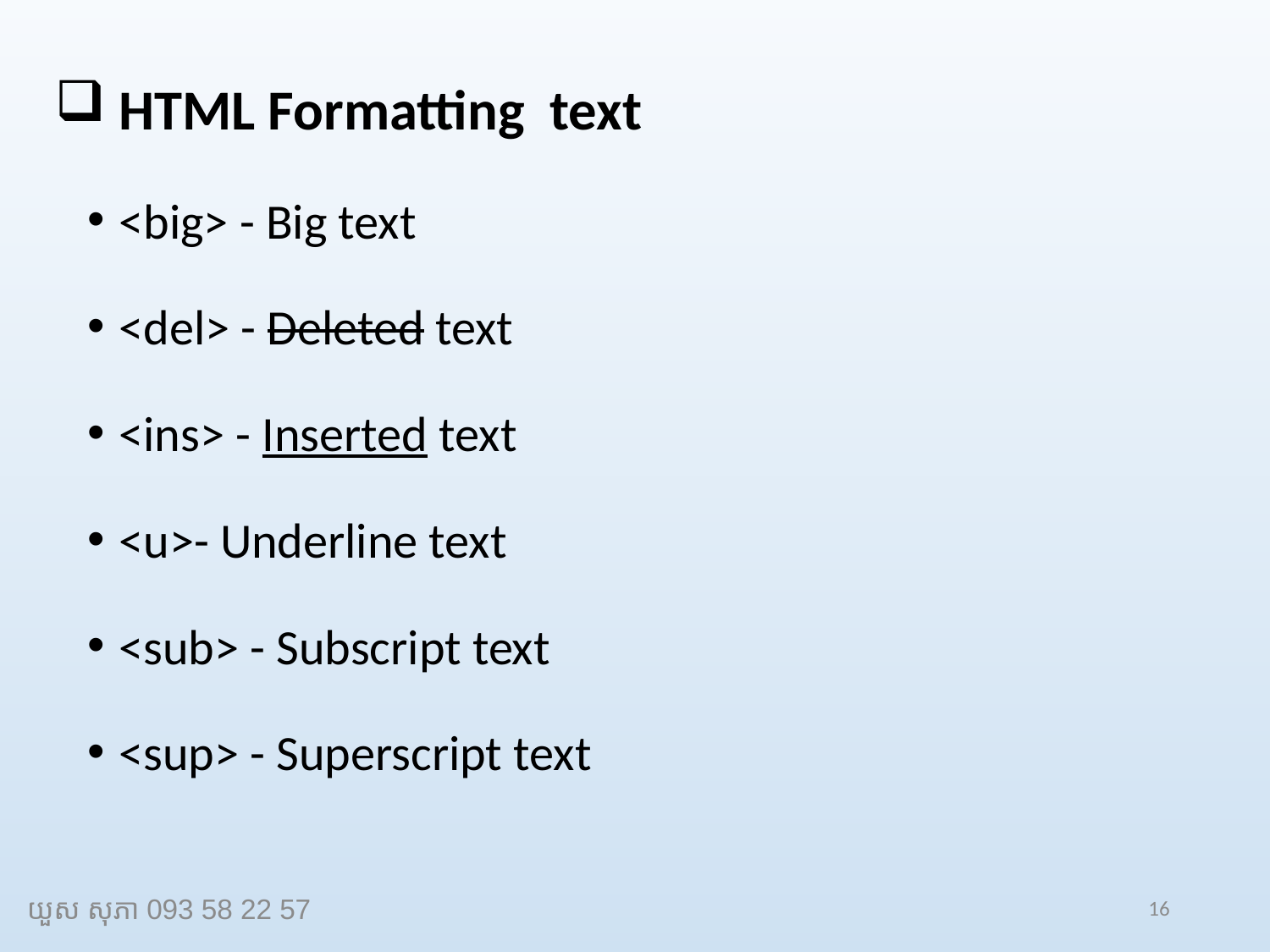

HTML Formatting  text
<big> - Big text
<del> - Deleted text
<ins> - Inserted text
<u>- Underline text
<sub> - Subscript text
<sup> - Superscript text

យួស សុភា 093 58 22 57
16